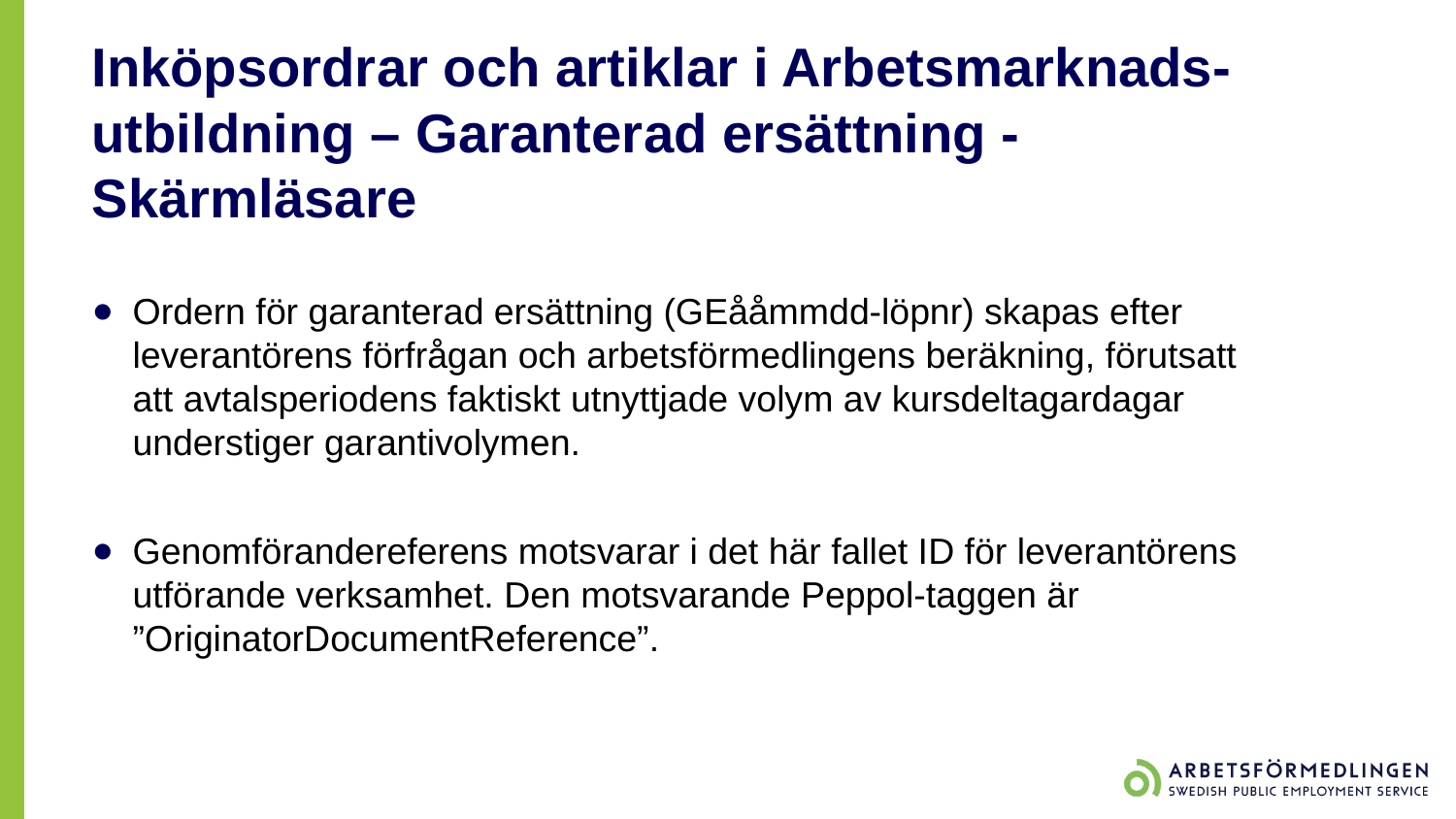

# Inköpsordrar och artiklar i Arbetsmarknads-utbildning – Garanterad ersättning - Skärmläsare
Ordern för garanterad ersättning (GEååmmdd-löpnr) skapas efter leverantörens förfrågan och arbetsförmedlingens beräkning, förutsatt att avtalsperiodens faktiskt utnyttjade volym av kursdeltagardagar understiger garantivolymen.

Genomförandereferens motsvarar i det här fallet ID för leverantörens utförande verksamhet. Den motsvarande Peppol-taggen är ”OriginatorDocumentReference”.